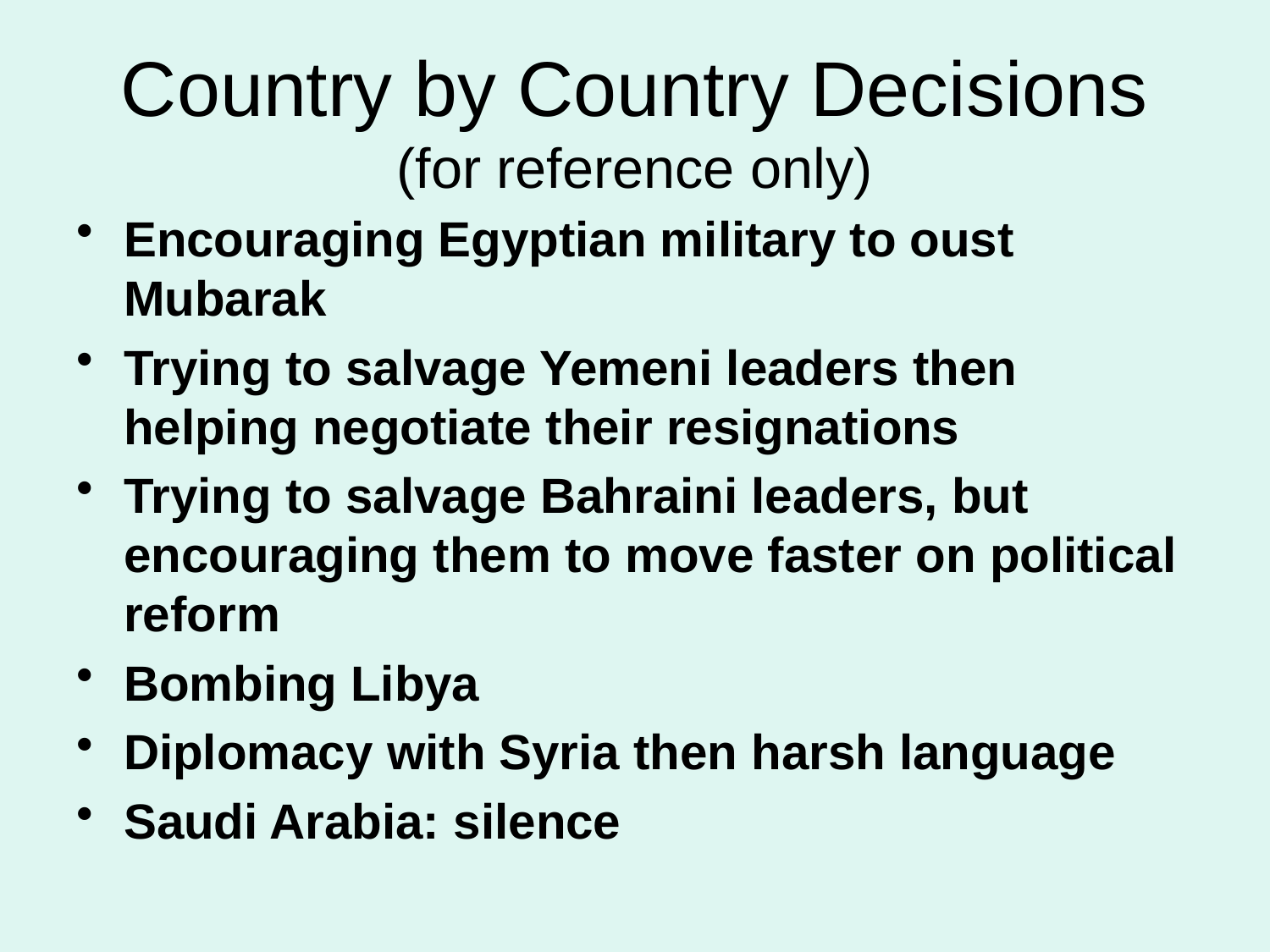

# Country by Country Decisions (for reference only)
Encouraging Egyptian military to oust Mubarak
Trying to salvage Yemeni leaders then helping negotiate their resignations
Trying to salvage Bahraini leaders, but encouraging them to move faster on political reform
Bombing Libya
Diplomacy with Syria then harsh language
Saudi Arabia: silence